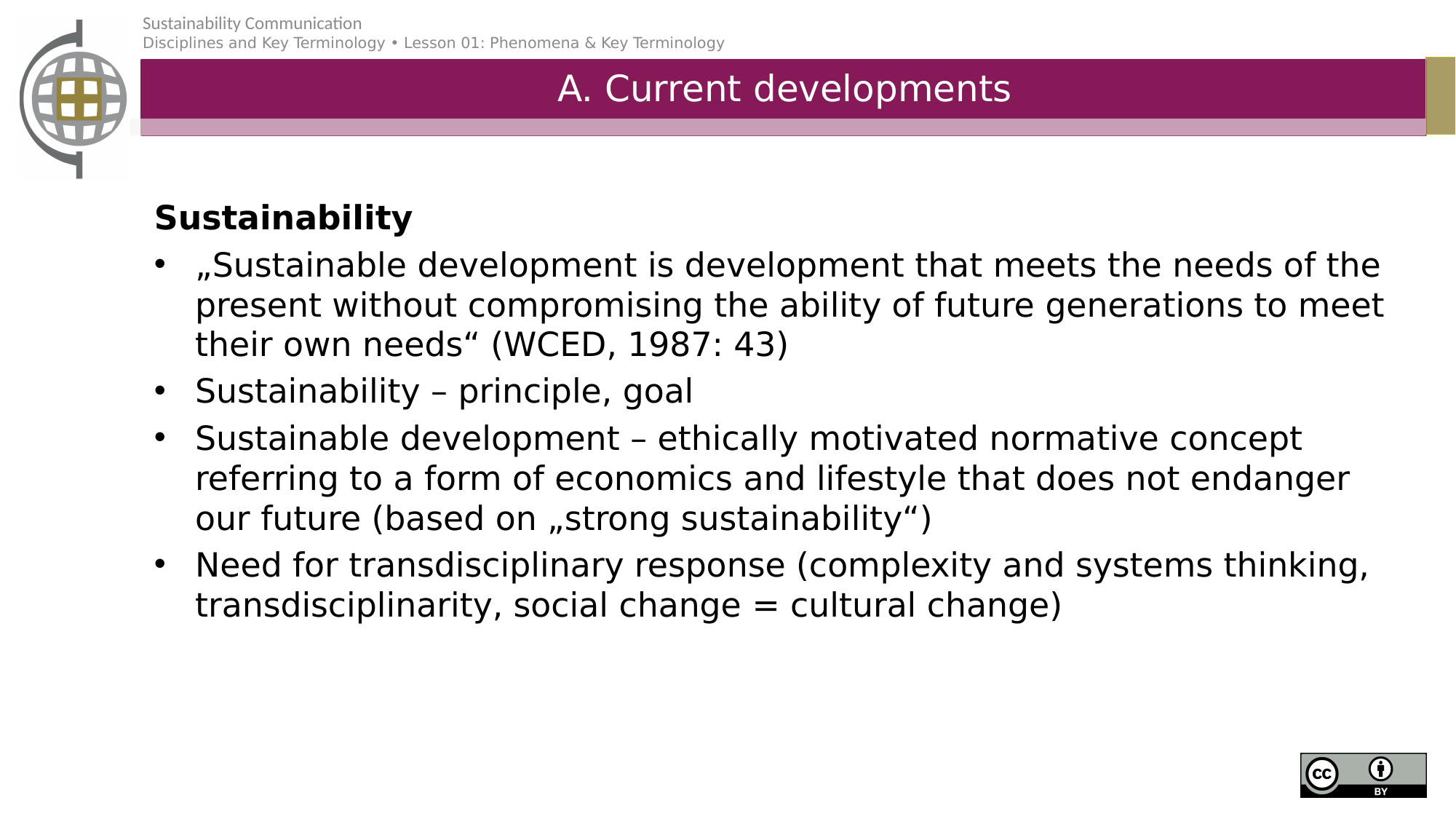

# A. Current developments
Sustainability
„Sustainable development is development that meets the needs of the present without compromising the ability of future generations to meet their own needs“ (WCED, 1987: 43)
Sustainability – principle, goal
Sustainable development – ethically motivated normative concept referring to a form of economics and lifestyle that does not endanger our future (based on „strong sustainability“)
Need for transdisciplinary response (complexity and systems thinking, transdisciplinarity, social change = cultural change)